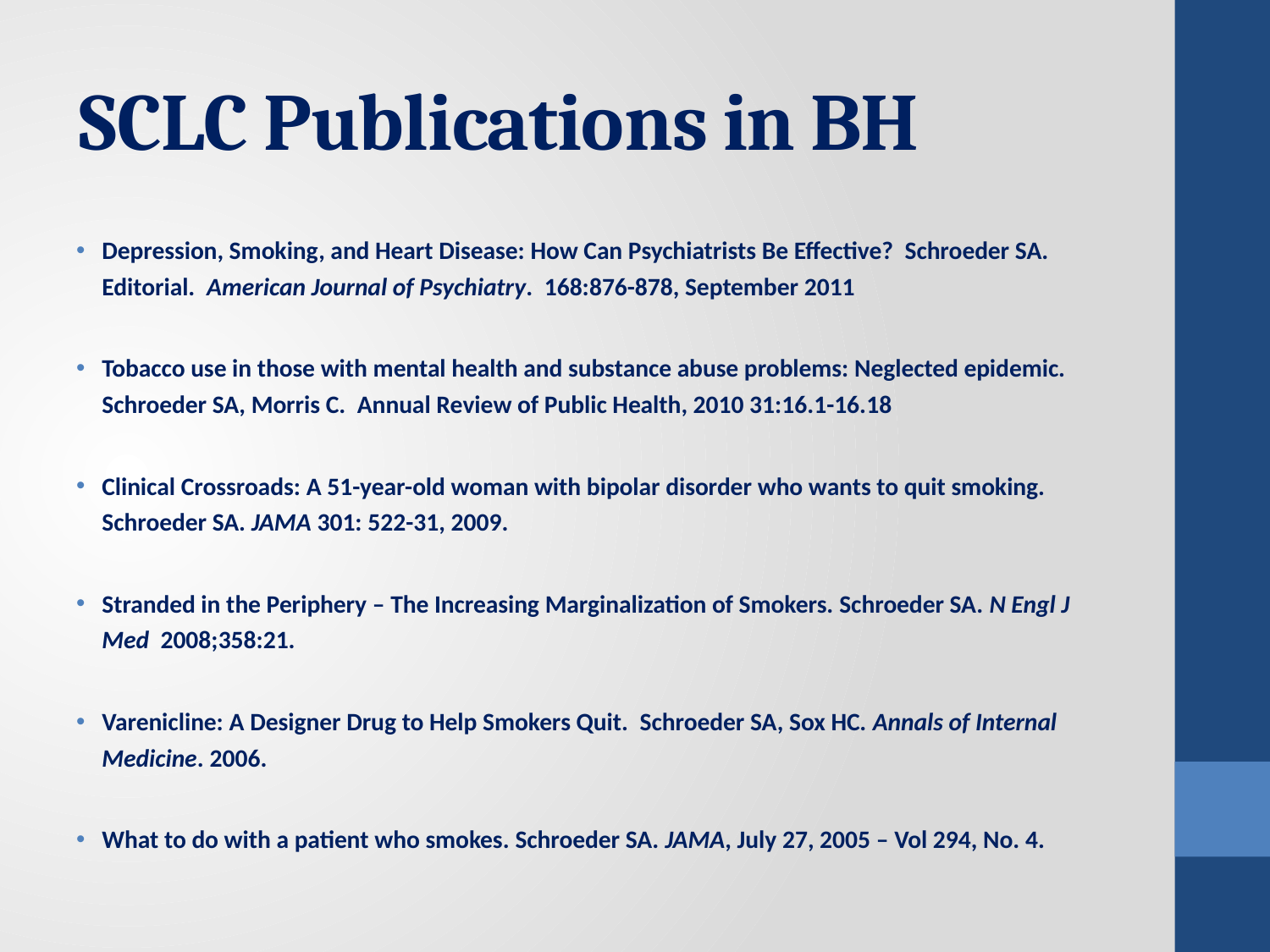

# SCLC Publications in BH
Depression, Smoking, and Heart Disease: How Can Psychiatrists Be Effective?  Schroeder SA.  Editorial.  American Journal of Psychiatry.  168:876-878, September 2011

Tobacco use in those with mental health and substance abuse problems: Neglected epidemic. Schroeder SA, Morris C.  Annual Review of Public Health, 2010 31:16.1-16.18

Clinical Crossroads: A 51-year-old woman with bipolar disorder who wants to quit smoking. Schroeder SA. JAMA 301: 522-31, 2009.

Stranded in the Periphery – The Increasing Marginalization of Smokers. Schroeder SA. N Engl J Med  2008;358:21.

Varenicline: A Designer Drug to Help Smokers Quit.  Schroeder SA, Sox HC. Annals of Internal Medicine. 2006.

What to do with a patient who smokes. Schroeder SA. JAMA, July 27, 2005 – Vol 294, No. 4.